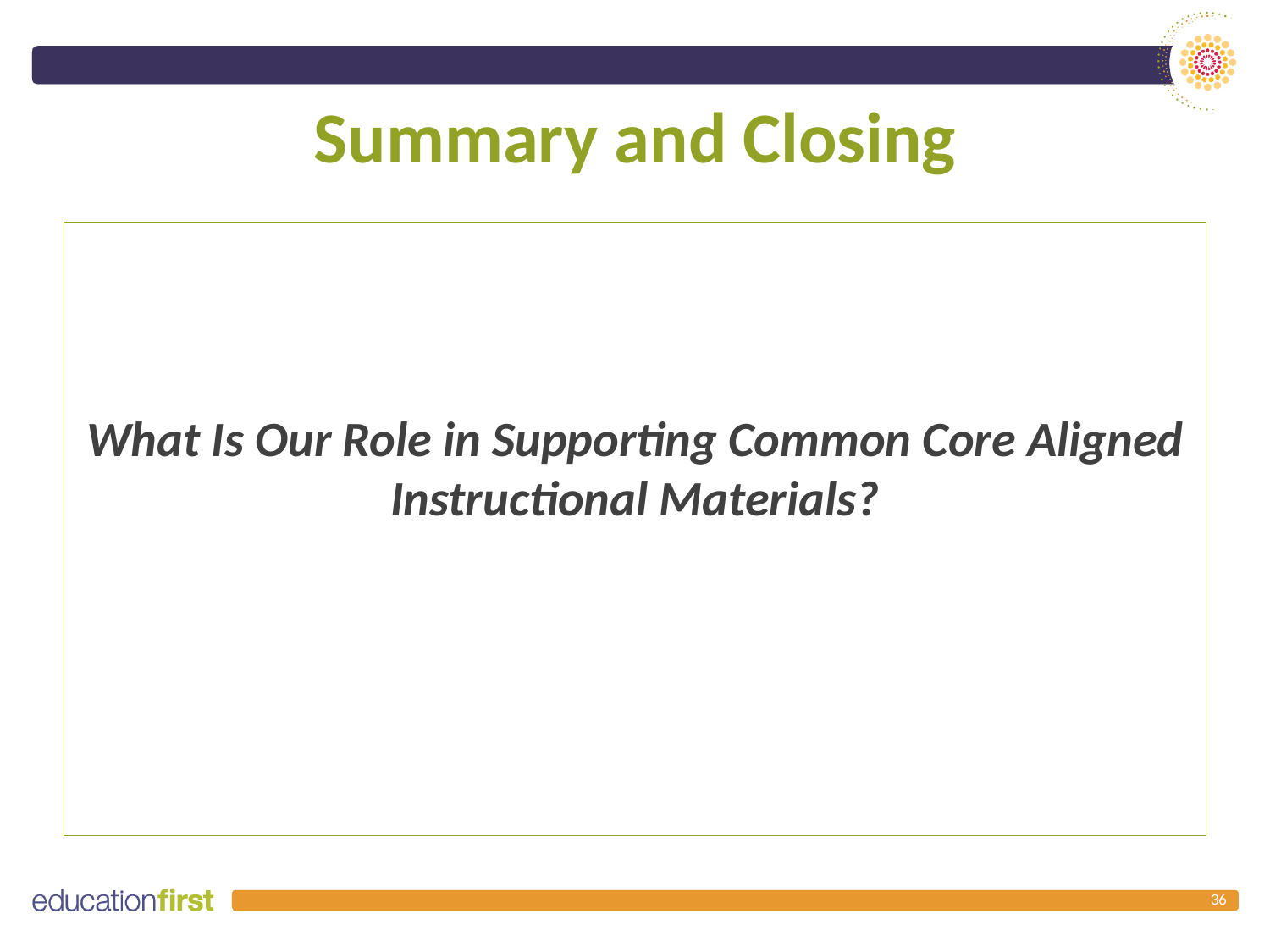

# Summary and Closing

What Is Our Role in Supporting Common Core Aligned Instructional Materials?
36